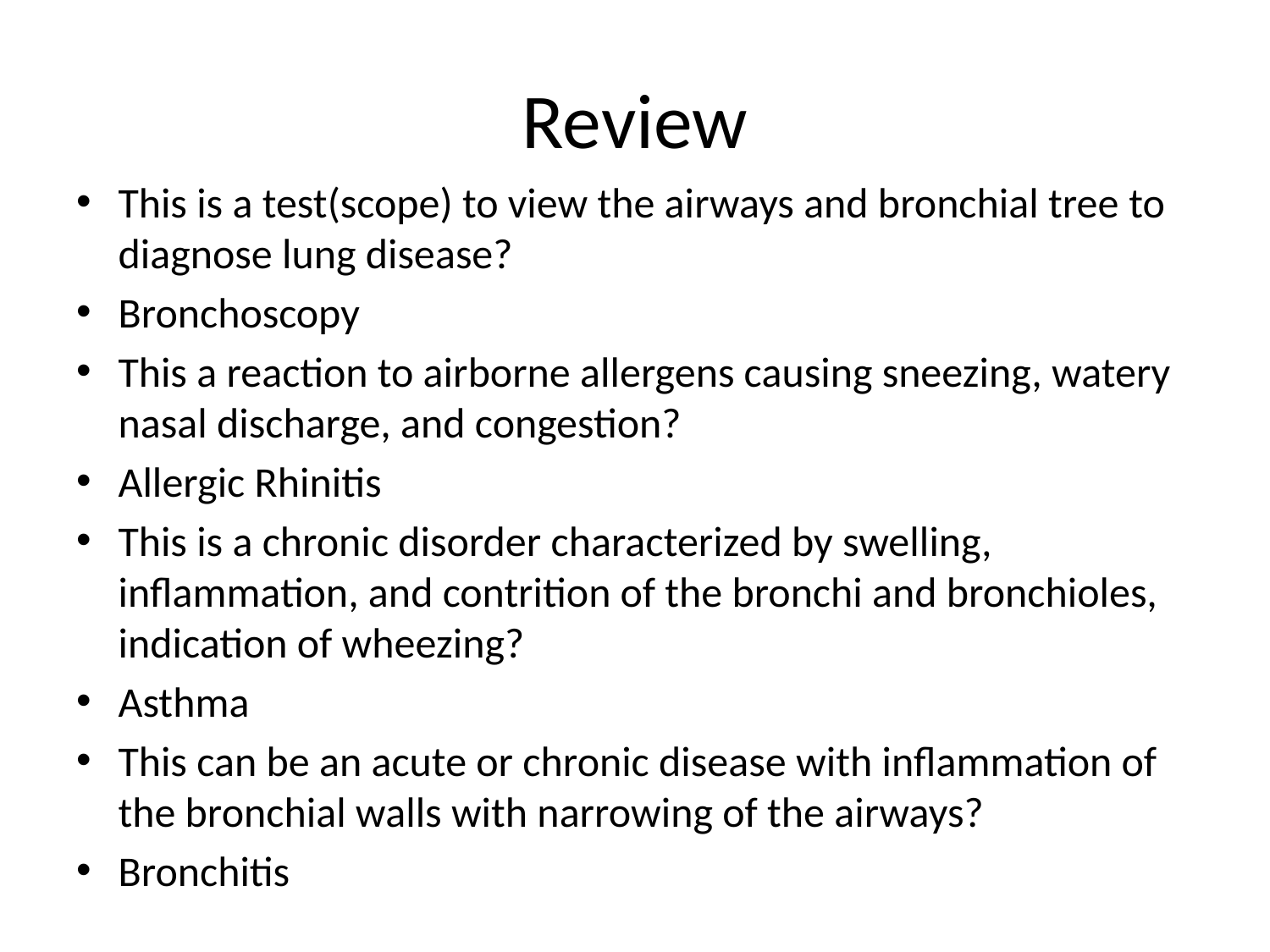

# Review
This is a test(scope) to view the airways and bronchial tree to diagnose lung disease?
Bronchoscopy
This a reaction to airborne allergens causing sneezing, watery nasal discharge, and congestion?
Allergic Rhinitis
This is a chronic disorder characterized by swelling, inflammation, and contrition of the bronchi and bronchioles, indication of wheezing?
Asthma
This can be an acute or chronic disease with inflammation of the bronchial walls with narrowing of the airways?
Bronchitis